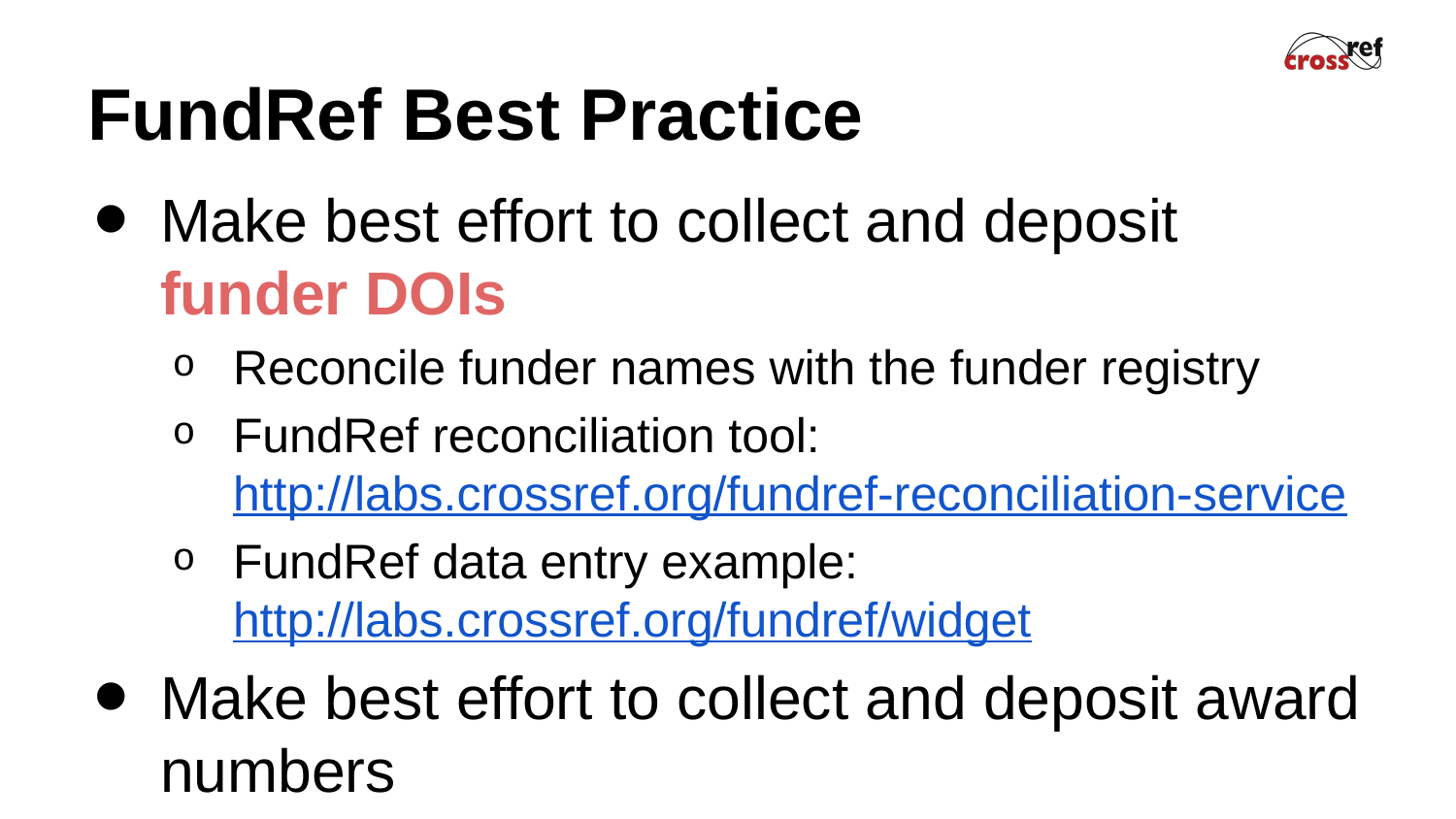

# FundRef Best Practice
Make best effort to collect and deposit funder DOIs
Reconcile funder names with the funder registry
FundRef reconciliation tool: http://labs.crossref.org/fundref-reconciliation-service
FundRef data entry example: http://labs.crossref.org/fundref/widget
Make best effort to collect and deposit award numbers